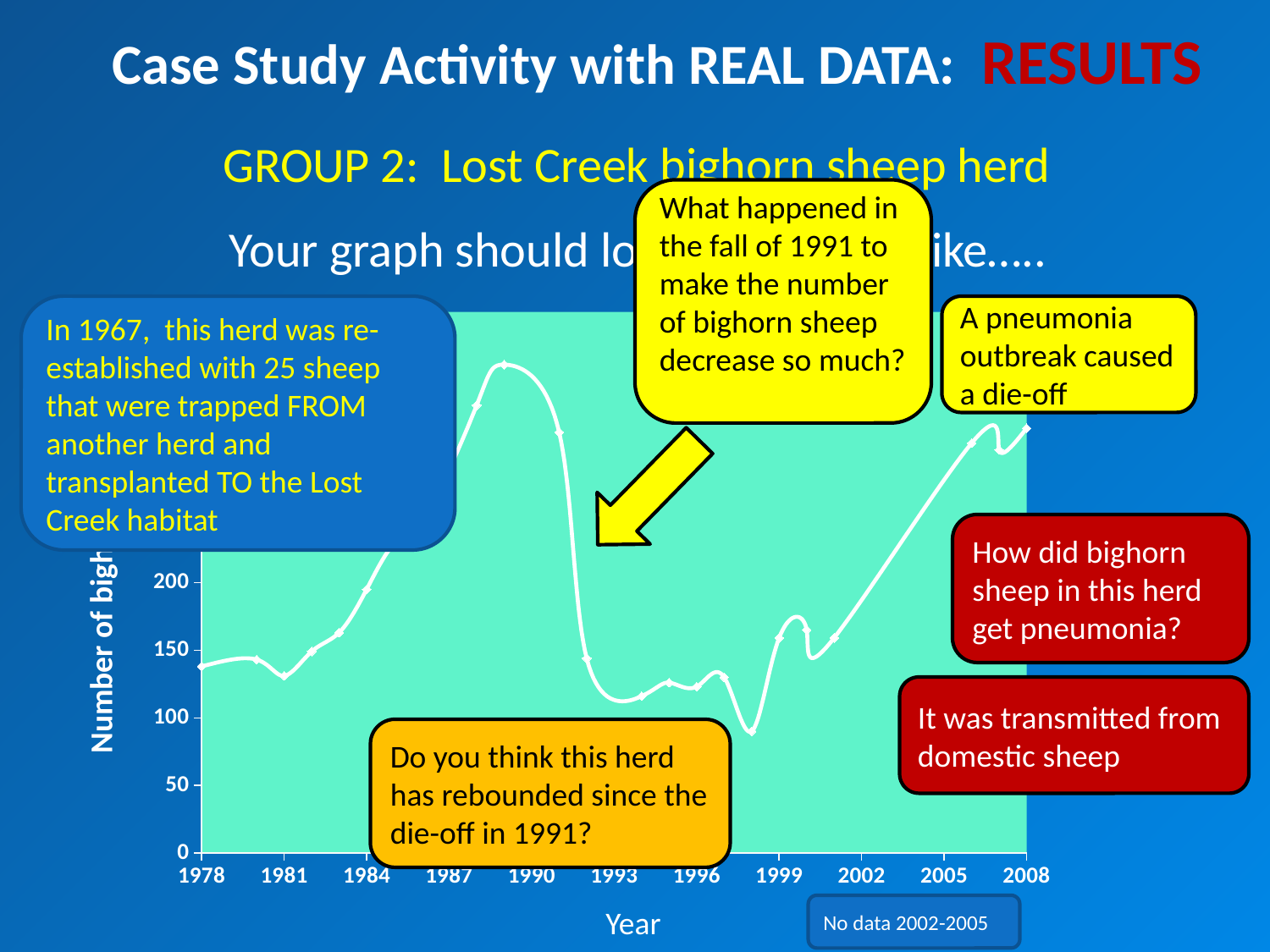

Case Study Activity with REAL DATA:  RESULTS
GROUP 2:  Lost Creek bighorn sheep herd

What happened in the fall of 1991 to make the number of bighorn sheep decrease so much?

Your graph should look something like…..
In 1967,  this herd was re-established with 25 sheep that were trapped FROM another herd and transplanted TO the Lost Creek habitat

### Chart

| Category |  |
|---|---|
A pneumonia outbreak caused
a die-off

How did bighorn sheep in this herd get pneumonia?
Number of bighorn sheep
It was transmitted from domestic sheep
Do you think this herd has rebounded since the die-off in 1991?
No data 2002-2005
Year